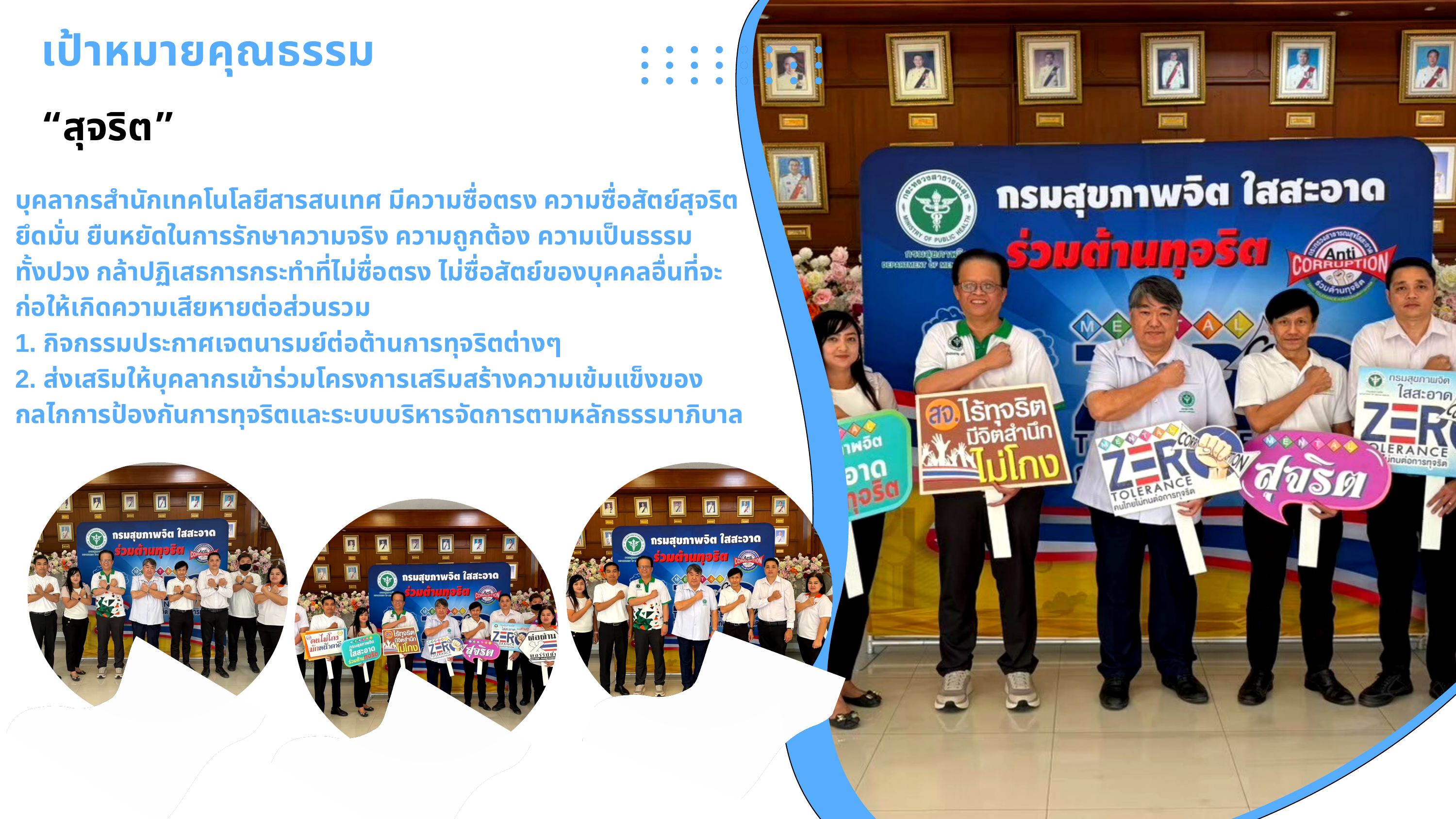

เป้าหมายคุณธรรม

“สุจริต”
บุคลากรสำนักเทคโนโลยีสารสนเทศ มีความซื่อตรง ความซื่อสัตย์สุจริต ยึดมั่น ยืนหยัดในการรักษาความจริง ความถูกต้อง ความเป็นธรรม
ทั้งปวง กล้าปฏิเสธการกระทำที่ไม่ซื่อตรง ไม่ซื่อสัตย์ของบุคคลอื่นที่จะก่อให้เกิดความเสียหายต่อส่วนรวม
1. กิจกรรมประกาศเจตนารมย์ต่อต้านการทุจริตต่างๆ
2. ส่งเสริมให้บุคลากรเข้าร่วมโครงการเสริมสร้างความเข้มแข็งของกลไกการป้องกันการทุจริตและระบบบริหารจัดการตามหลักธรรมาภิบาล